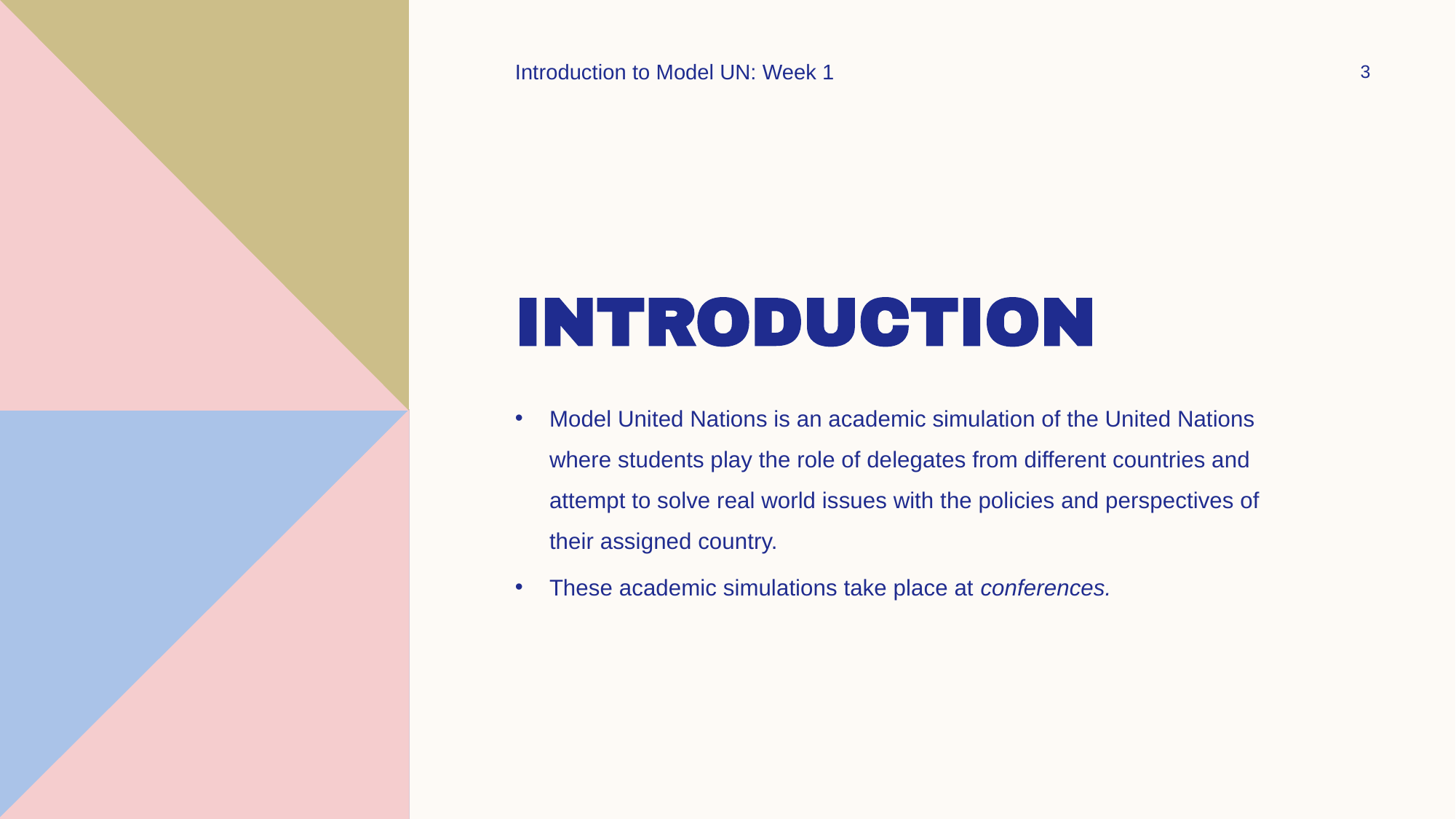

Introduction to Model UN: Week 1
3
# Introduction
Model United Nations is an academic simulation of the United Nations where students play the role of delegates from different countries and attempt to solve real world issues with the policies and perspectives of their assigned country.
These academic simulations take place at conferences.